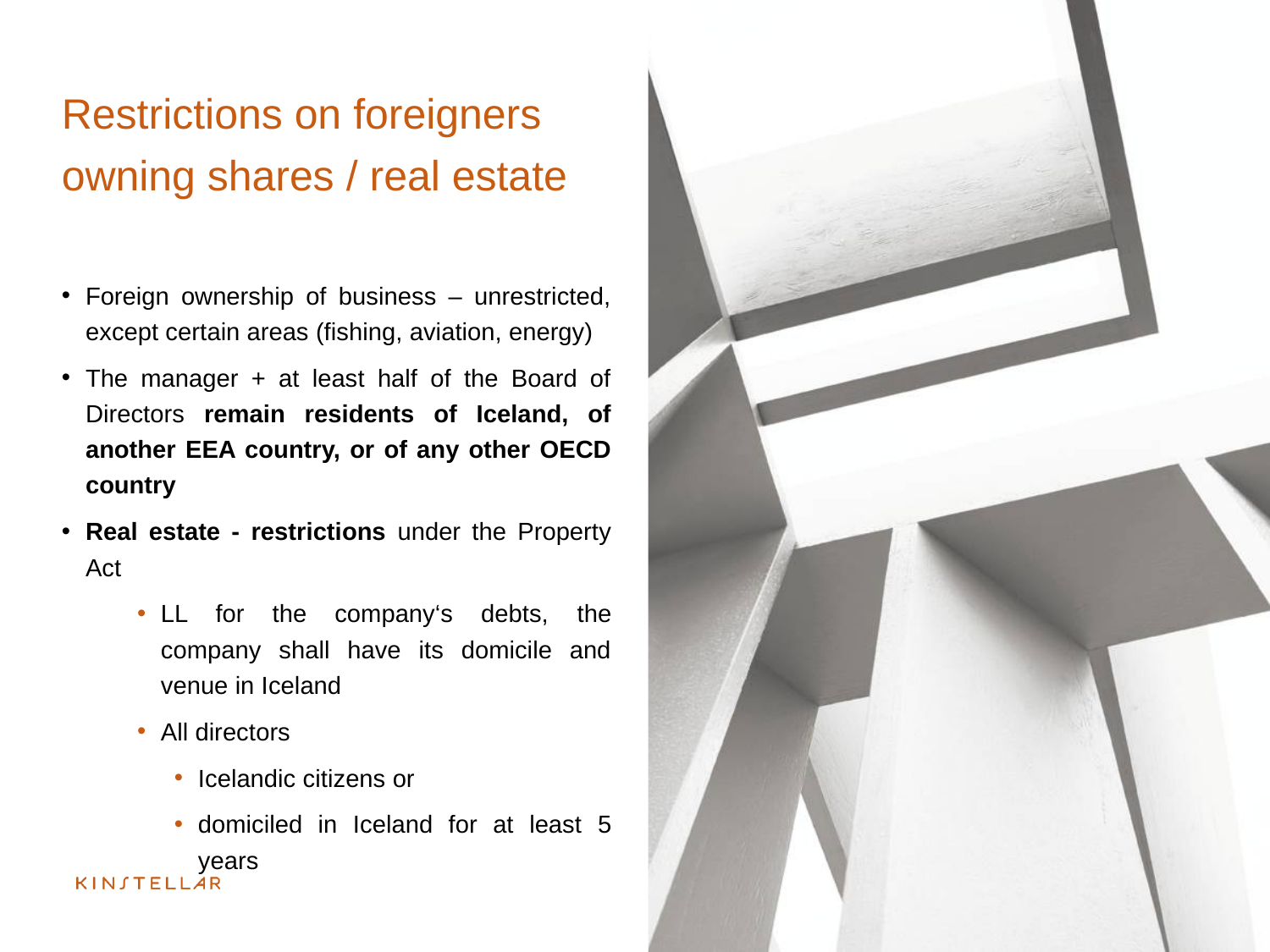

# Restrictions on foreigners owning shares / real estate
Foreign ownership of business – unrestricted, except certain areas (fishing, aviation, energy)
The manager + at least half of the Board of Directors remain residents of Iceland, of another EEA country, or of any other OECD country
Real estate - restrictions under the Property Act
LL for the company‘s debts, the company shall have its domicile and venue in Iceland
All directors
Icelandic citizens or
domiciled in Iceland for at least 5 years